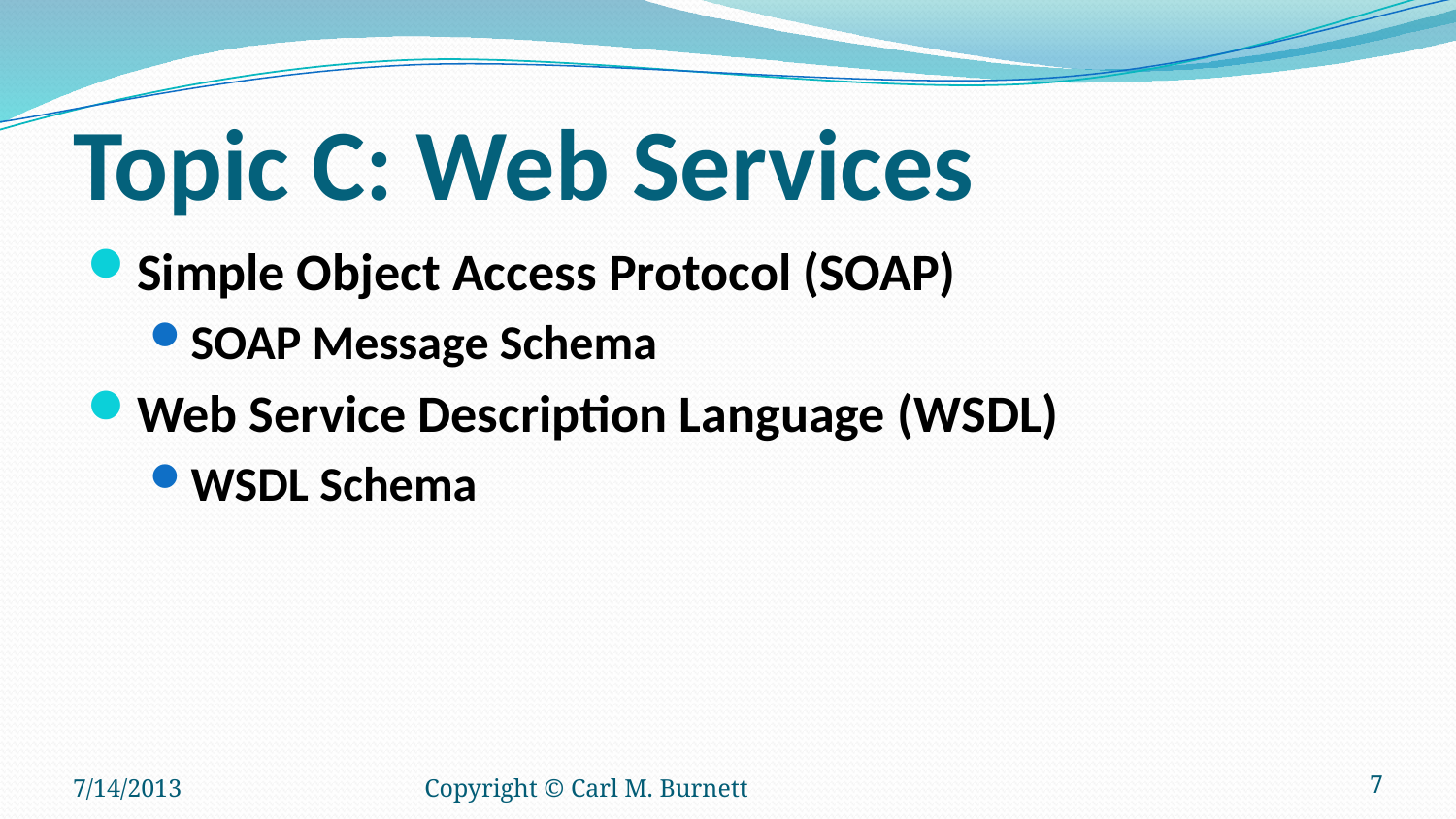

# Topic C: Web Services
Simple Object Access Protocol (SOAP)
SOAP Message Schema
Web Service Description Language (WSDL)
WSDL Schema

7/14/2013
Copyright © Carl M. Burnett
7